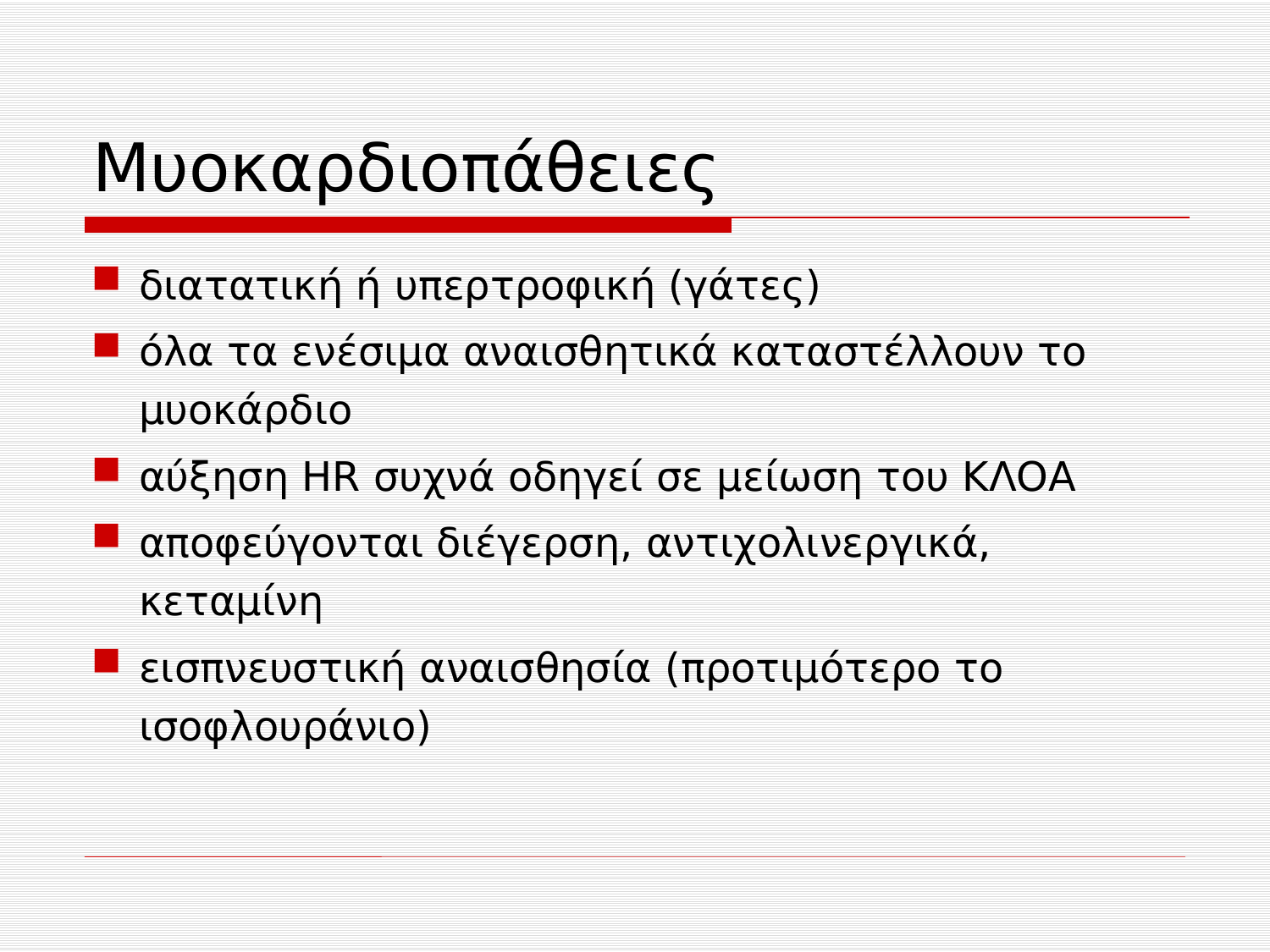

# Μυοκαρδιοπάθειες
διατατική ή υπερτροφική (γάτες)
όλα τα ενέσιμα αναισθητικά καταστέλλουν το μυοκάρδιο
αύξηση HR συχνά οδηγεί σε μείωση του ΚΛΟΑ
αποφεύγονται διέγερση, αντιχολινεργικά, κεταμίνη
εισπνευστική αναισθησία (προτιμότερο το ισοφλουράνιο)